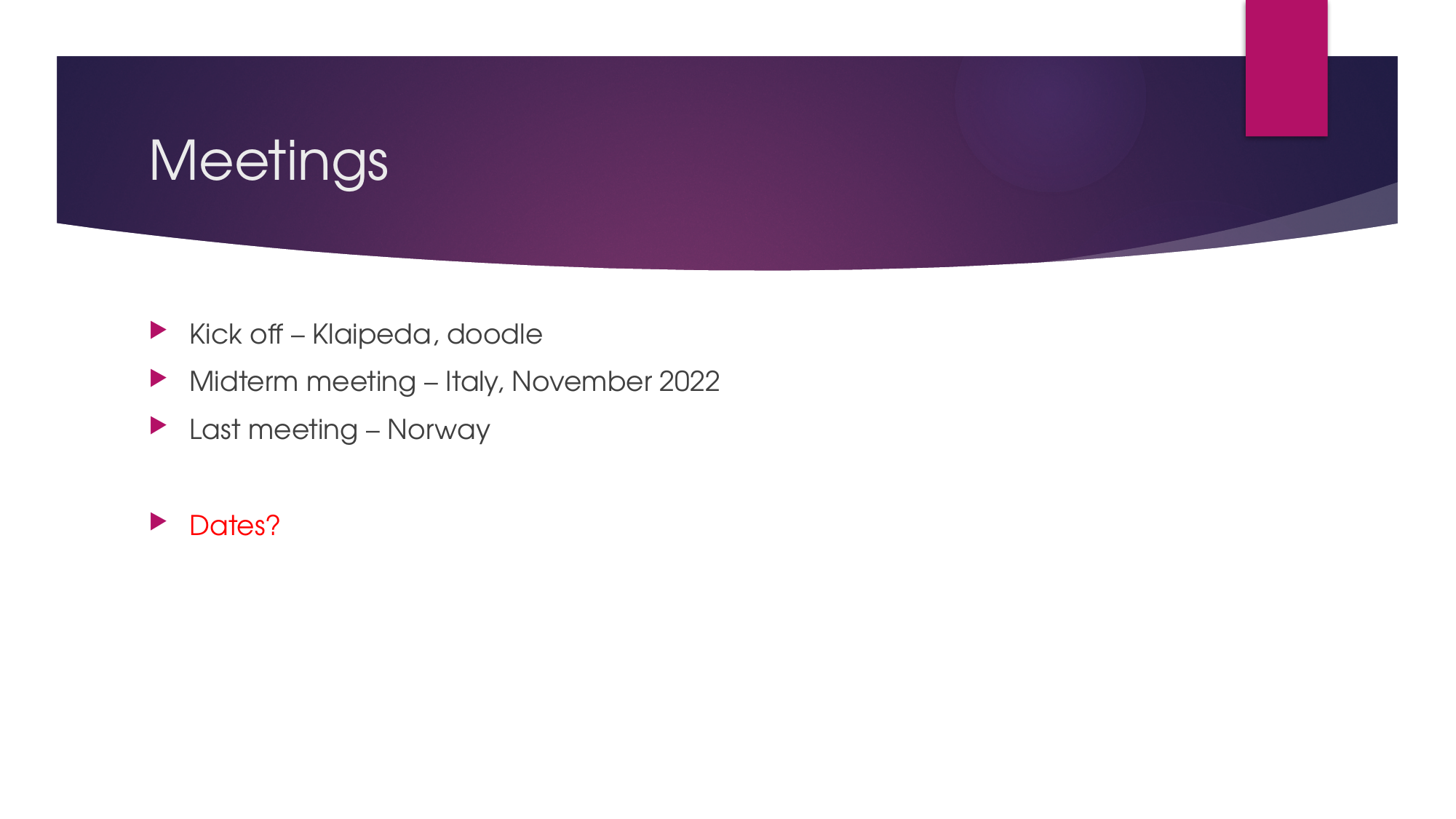

# Meetings
Kick off – Klaipeda, doodle
Midterm meeting – Italy, November 2022
Last meeting – Norway

Dates?